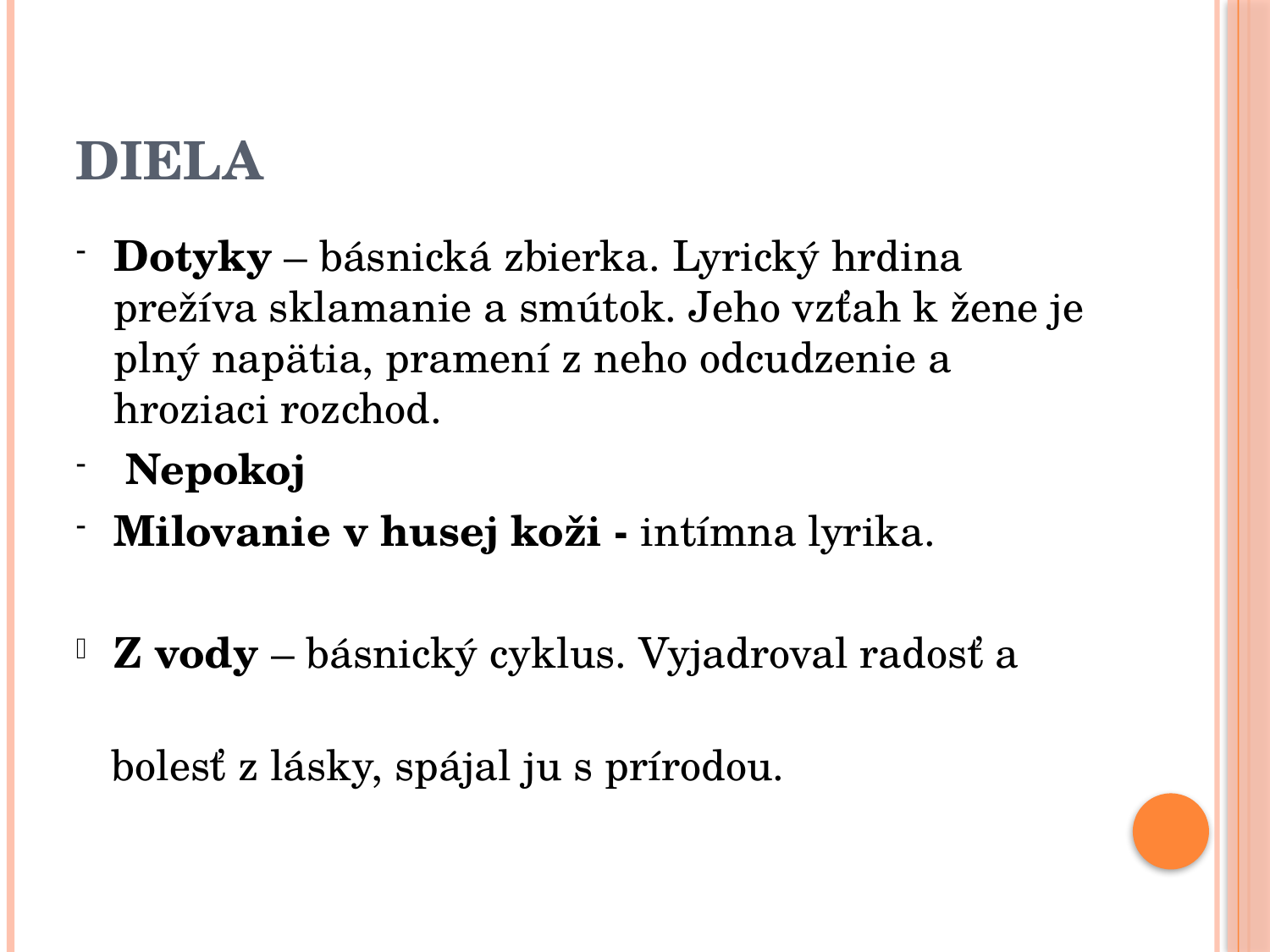

# Diela
Dotyky – básnická zbierka. Lyrický hrdina prežíva sklamanie a smútok. Jeho vzťah k žene je plný napätia, pramení z neho odcudzenie a hroziaci rozchod.
 Nepokoj
Milovanie v husej koži - intímna lyrika.

Z vody – básnický cyklus. Vyjadroval radosť a
   bolesť z lásky, spájal ju s prírodou.